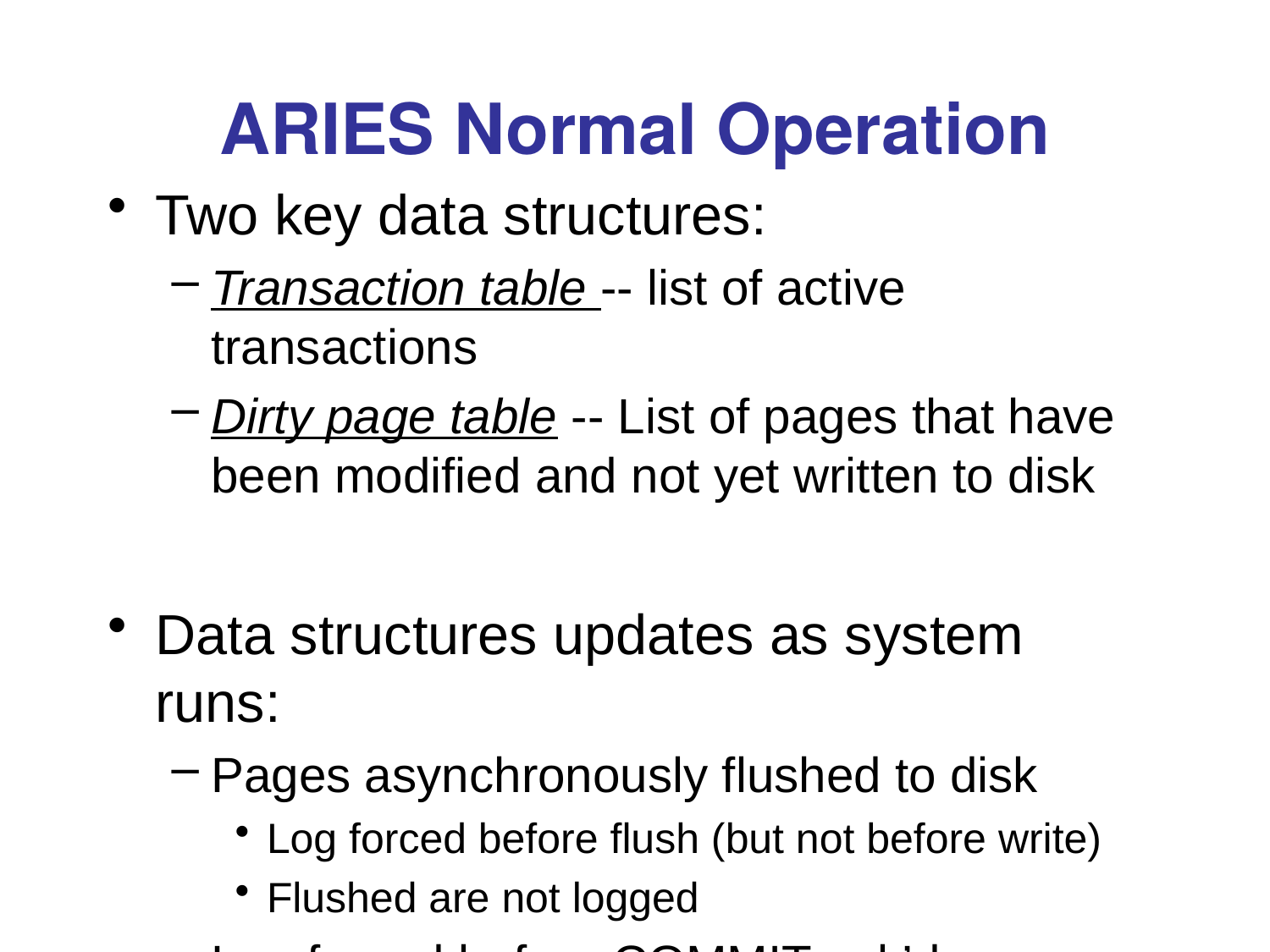

# ARIES Normal Operation
Two key data structures:
Transaction table -- list of active transactions
Dirty page table -- List of pages that have been modified and not yet written to disk

Data structures updates as system runs:
Pages asynchronously flushed to disk
Log forced before flush (but not before write)
Flushed are not logged
Log forced before COMMIT ack’d